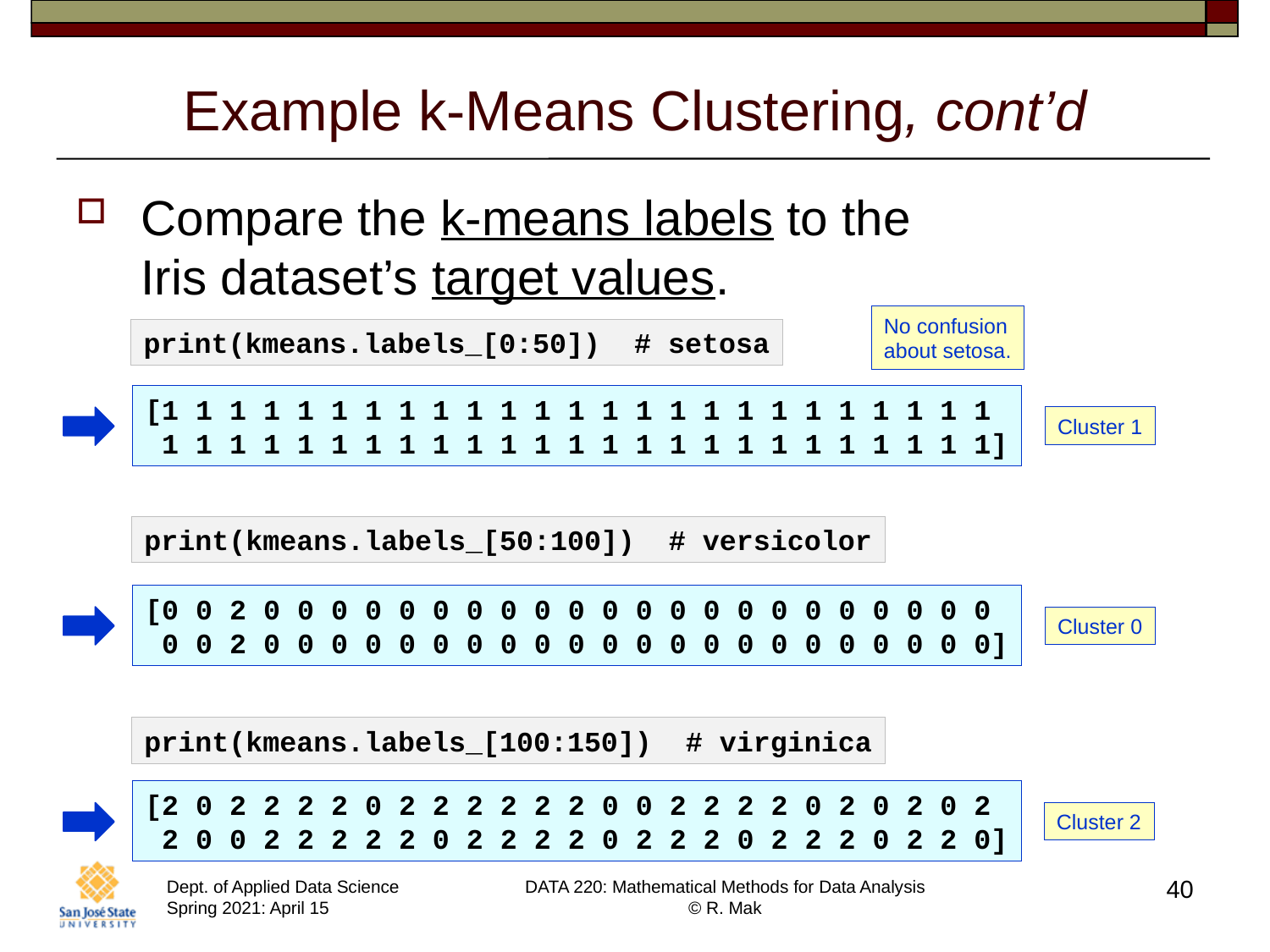

# Example k-Means Clustering, cont’d
Compare the k-means labels to the
Iris dataset’s target values.
No confusion
about setosa.
print(kmeans.labels_[0:50])  # setosa
[1 1 1 1 1 1 1 1 1 1 1 1 1 1 1 1 1 1 1 1 1 1 1 1 1
 1 1 1 1 1 1 1 1 1 1 1 1 1 1 1 1 1 1 1 1 1 1 1 1 1]
Cluster 1

print(kmeans.labels_[50:100])  # versicolor
[0 0 2 0 0 0 0 0 0 0 0 0 0 0 0 0 0 0 0 0 0 0 0 0 0
 0 0 2 0 0 0 0 0 0 0 0 0 0 0 0 0 0 0 0 0 0 0 0 0 0]

Cluster 0
print(kmeans.labels_[100:150])  # virginica
[2 0 2 2 2 2 0 2 2 2 2 2 2 0 0 2 2 2 2 0 2 0 2 0 2
 2 0 0 2 2 2 2 2 0 2 2 2 2 0 2 2 2 0 2 2 2 0 2 2 0]
Cluster 2

40